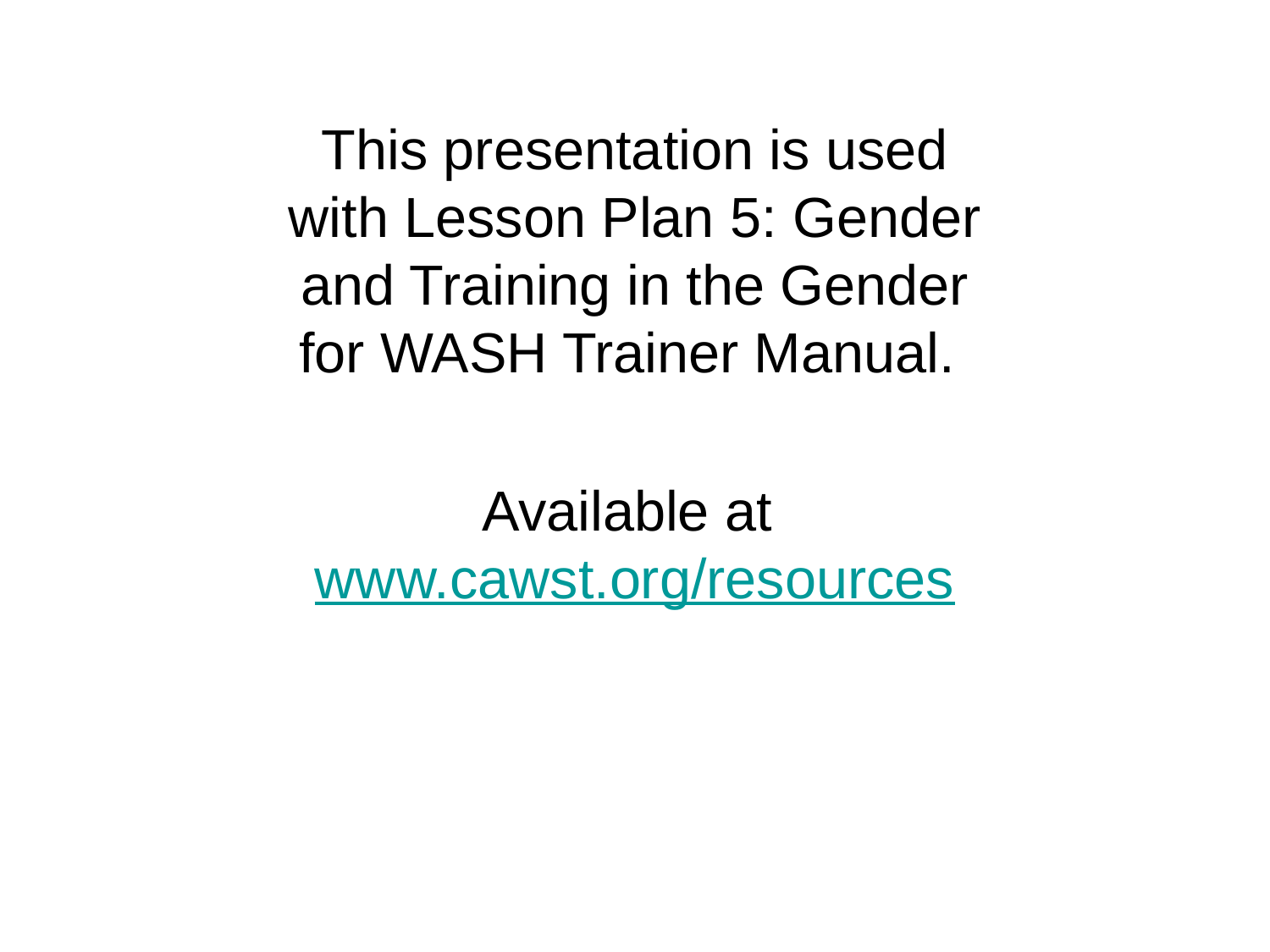

This presentation is used with Lesson Plan 5: Gender and Training in the Gender for WASH Trainer Manual.

Available at www.cawst.org/resources